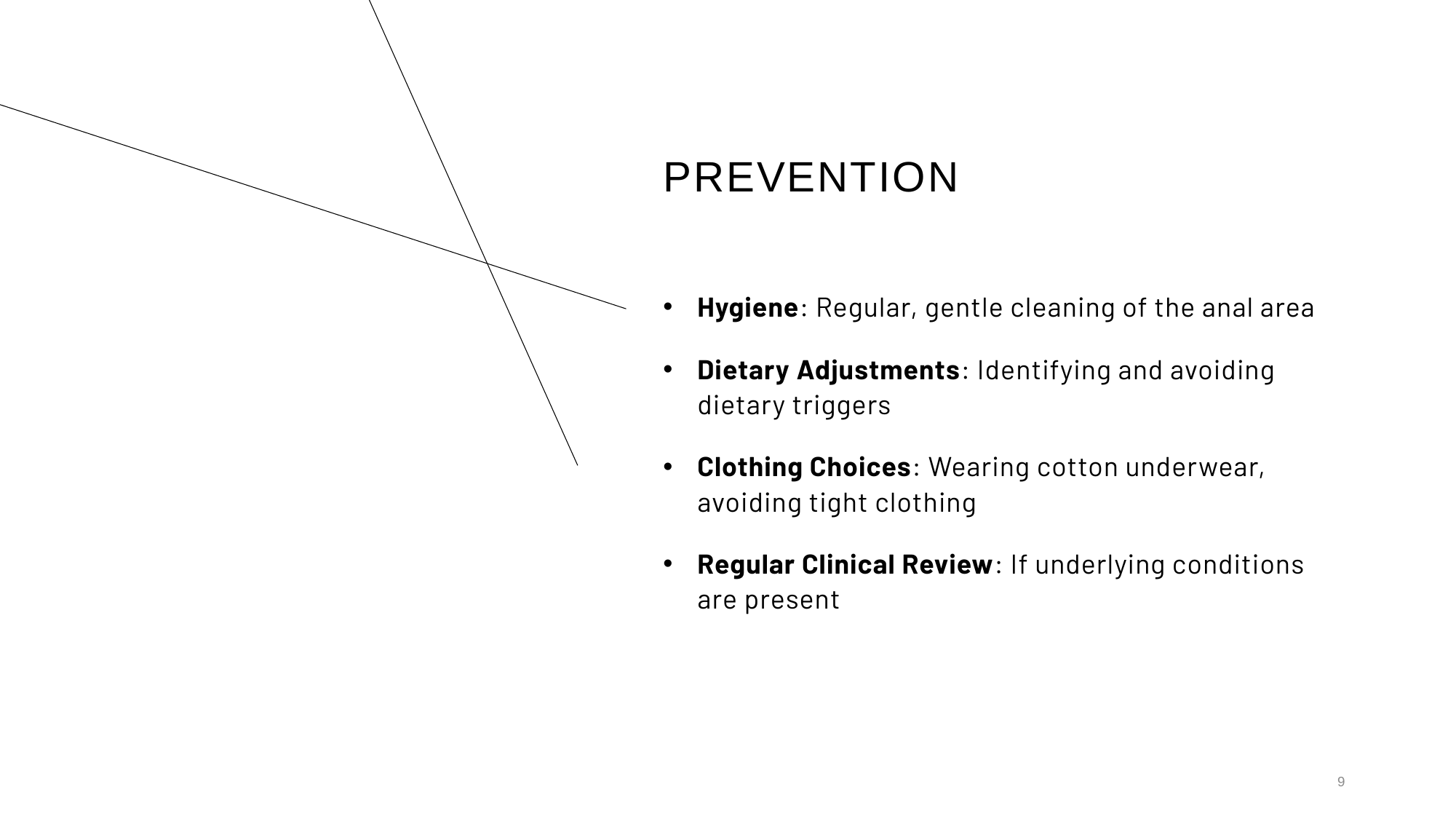

# PREVENTION
Hygiene: Regular, gentle cleaning of the anal area
Dietary Adjustments: Identifying and avoiding dietary triggers
Clothing Choices: Wearing cotton underwear, avoiding tight clothing
Regular Clinical Review: If underlying conditions are present
9